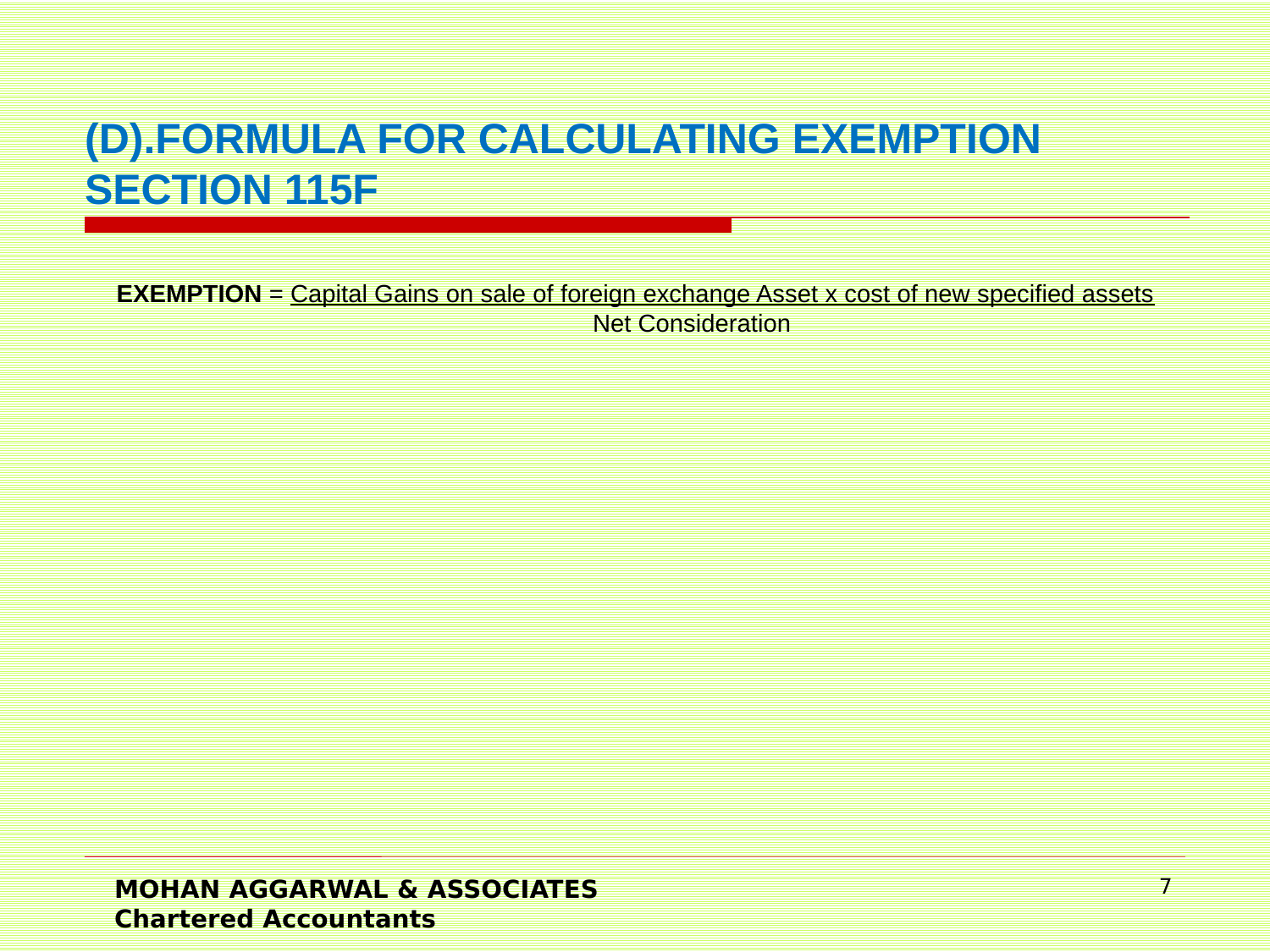

(D).FORMULA FOR CALCULATING EXEMPTION SECTION 115F
EXEMPTION = Capital Gains on sale of foreign exchange Asset x cost of new specified assets
				Net Consideration
MOHAN AGGARWAL & ASSOCIATES  Chartered Accountants
7